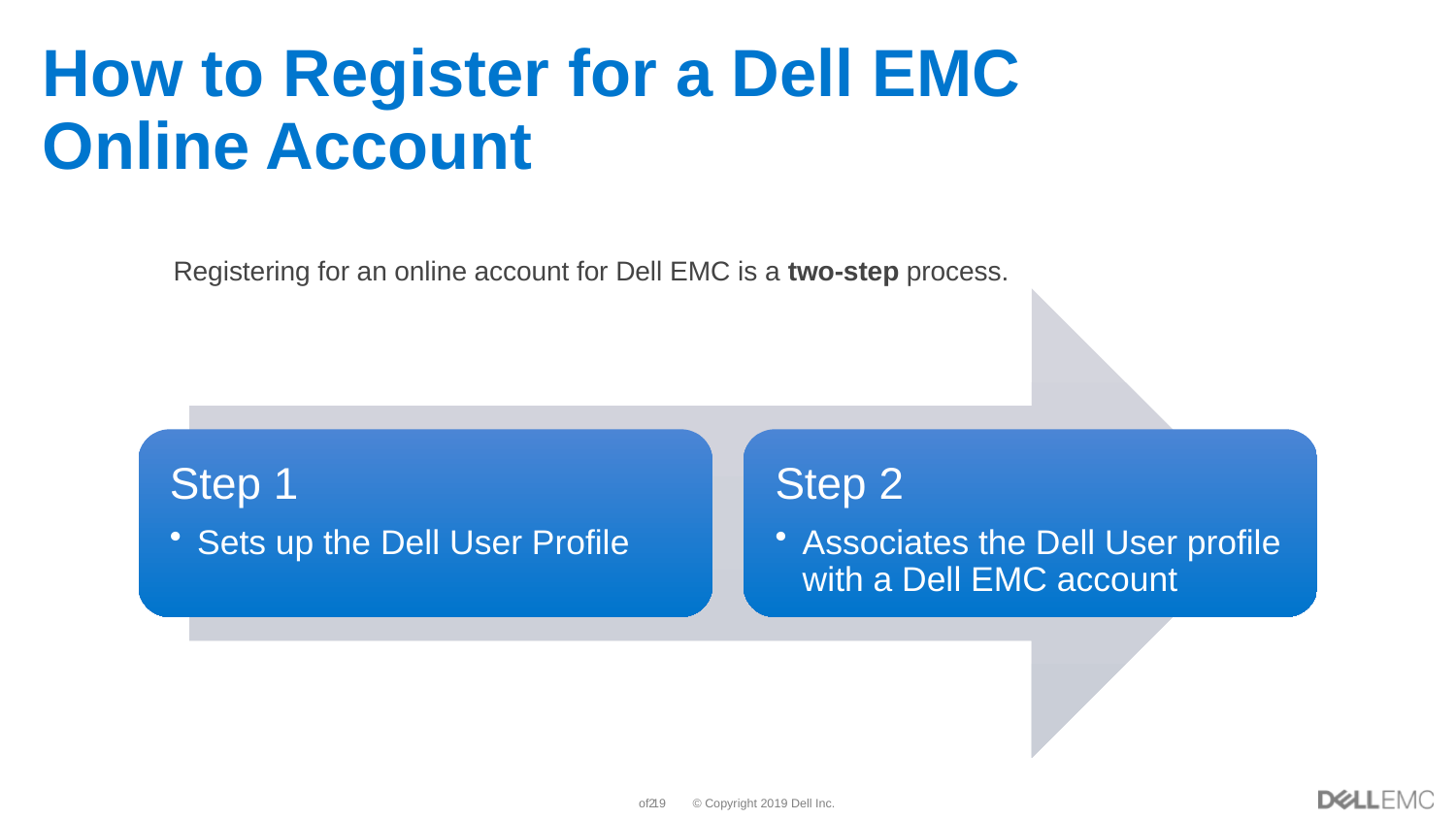

# How to Register for a Dell EMC Online Account

Registering for an online account for Dell EMC is a two-step process.

Step 1
Sets up the Dell User Profile
Step 2
Associates the Dell User profile with a Dell EMC account